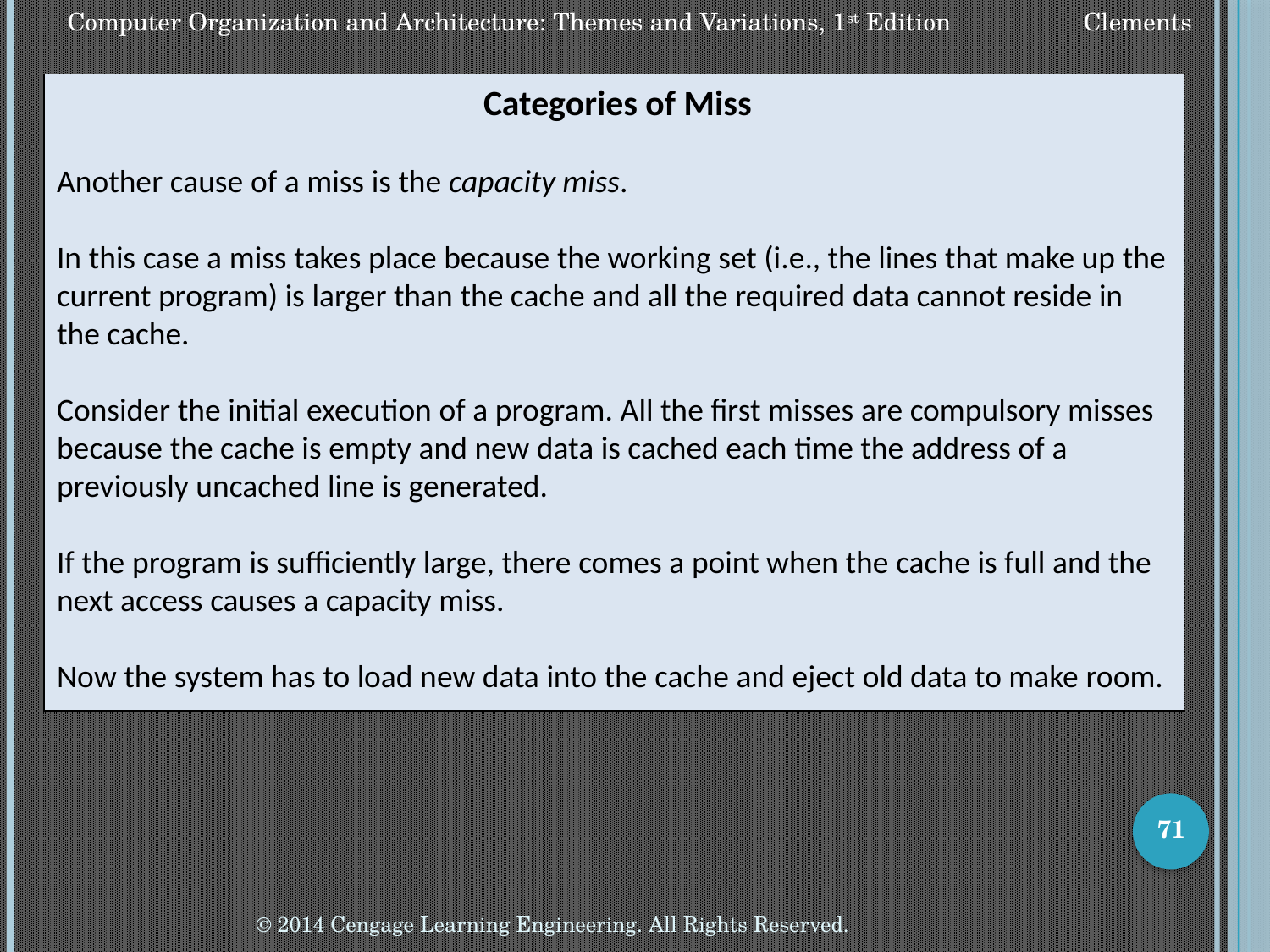

Computer Organization and Architecture: Themes and Variations, 1st Edition 	Clements
 Categories of Miss

Another cause of a miss is the capacity miss.

In this case a miss takes place because the working set (i.e., the lines that make up the current program) is larger than the cache and all the required data cannot reside in the cache.

Consider the initial execution of a program. All the first misses are compulsory misses because the cache is empty and new data is cached each time the address of a previously uncached line is generated.

If the program is sufficiently large, there comes a point when the cache is full and the next access causes a capacity miss.

Now the system has to load new data into the cache and eject old data to make room.

71
© 2014 Cengage Learning Engineering. All Rights Reserved.